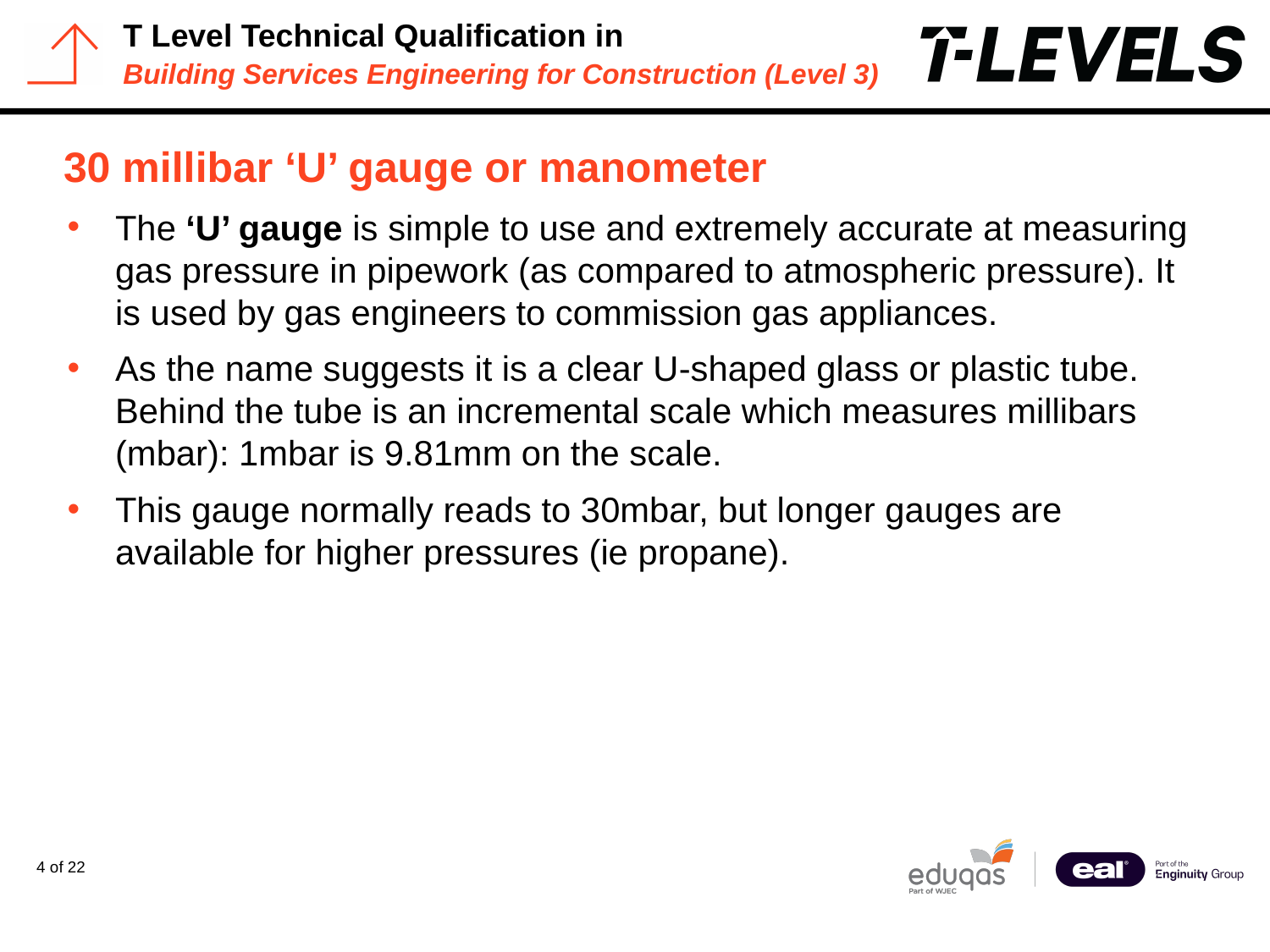

# 30 millibar ‘U’ gauge or manometer
The ‘U’ gauge is simple to use and extremely accurate at measuring gas pressure in pipework (as compared to atmospheric pressure). It is used by gas engineers to commission gas appliances.
As the name suggests it is a clear U-shaped glass or plastic tube. Behind the tube is an incremental scale which measures millibars (mbar): 1mbar is 9.81mm on the scale.
This gauge normally reads to 30mbar, but longer gauges are available for higher pressures (ie propane).